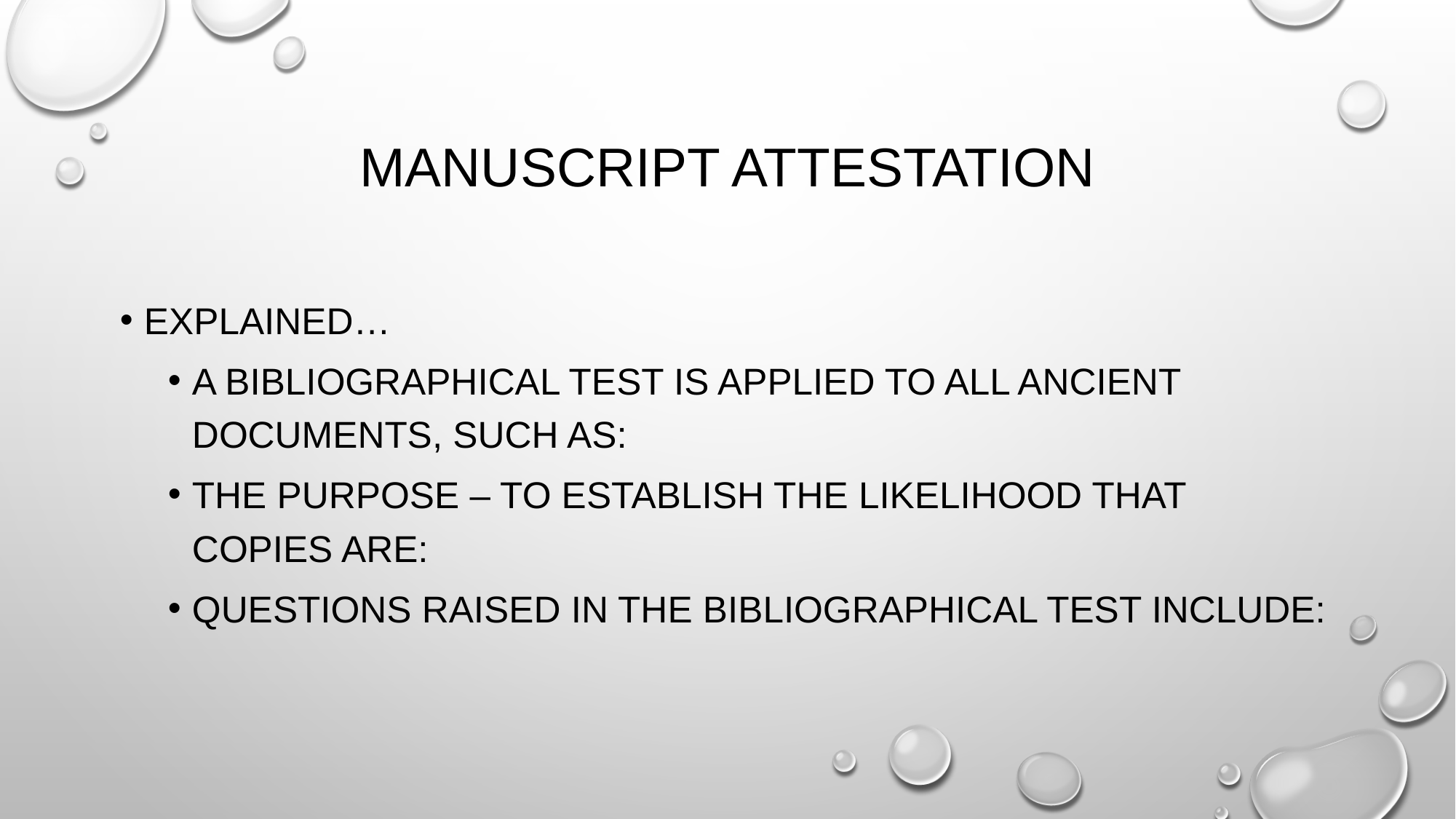

# Manuscript attestation
Explained…
a bibliographical test is applied to all ancient documents, such as:
The purpose – to establish the likelihood that copies are:
Questions raised in the bibliographical test include: